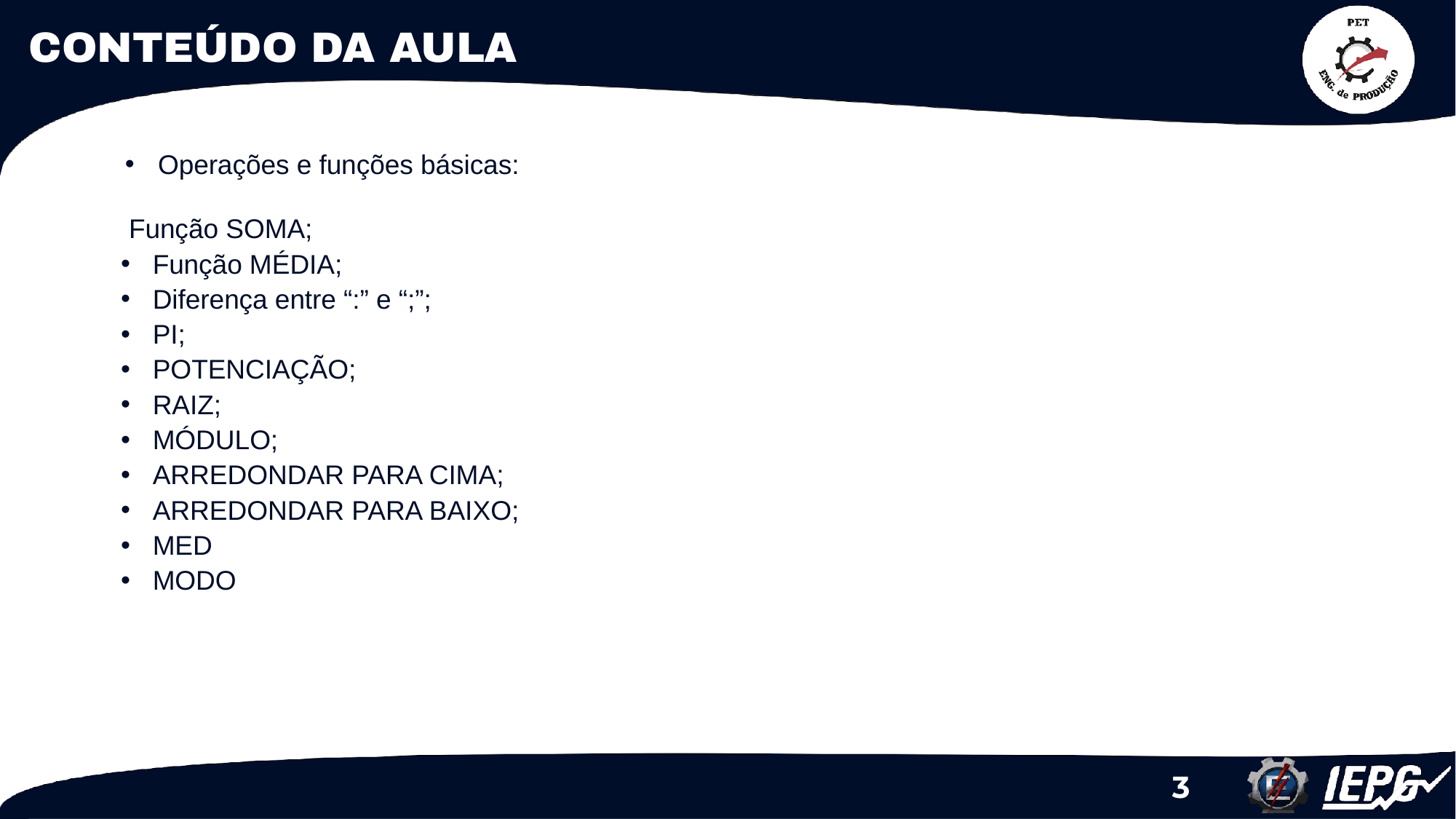

# CONTEÚDO DA AULA
Operações e funções básicas:
Função SOMA;
Função MÉDIA;
Diferença entre “:” e “;”;
PI;
POTENCIAÇÃO;
RAIZ;
MÓDULO;
ARREDONDAR PARA CIMA;
ARREDONDAR PARA BAIXO;
MED
MODO

3